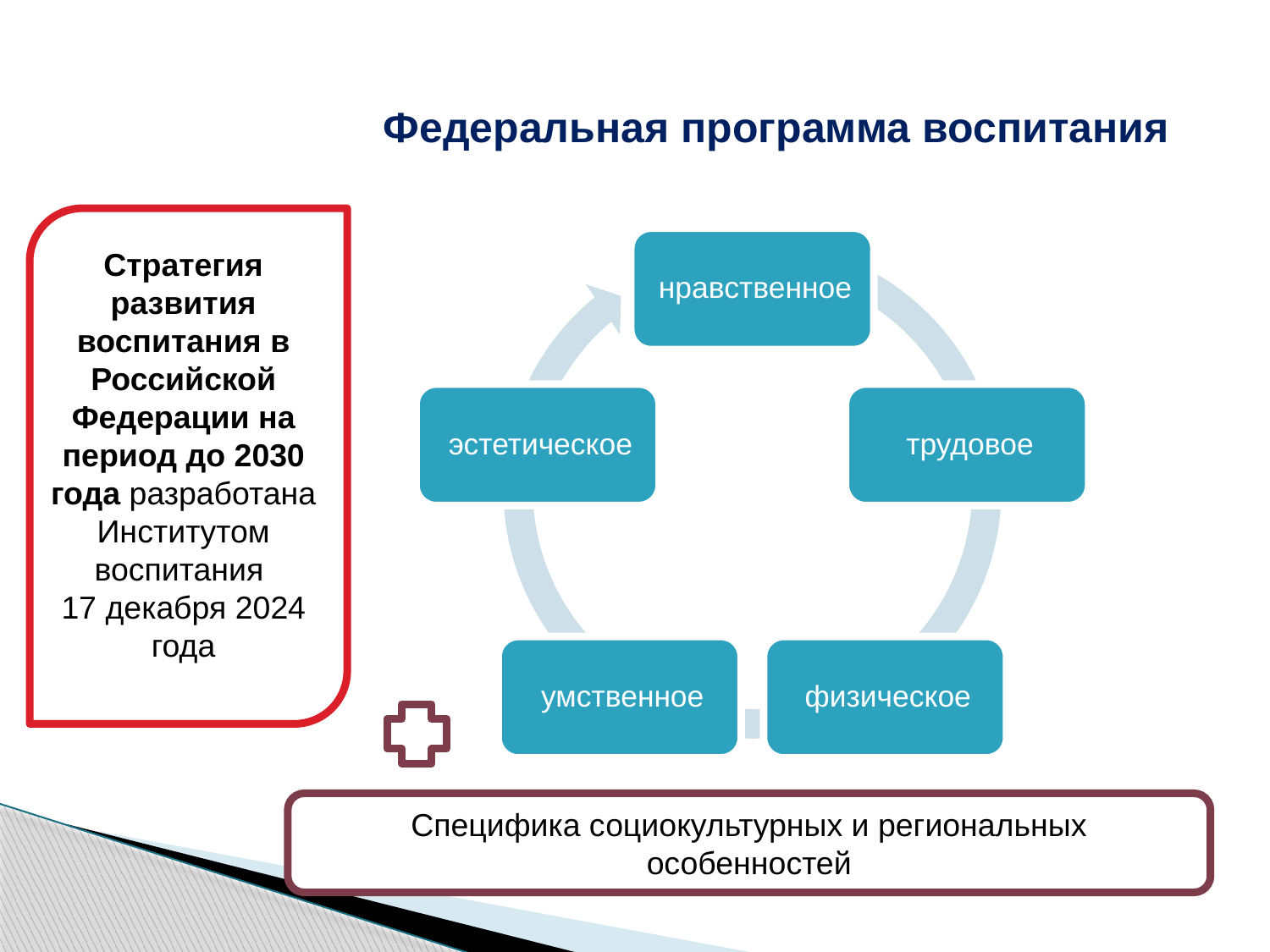

Федеральная программа воспитания

нравственное
трудовое
физическое
умственное
эстетическое
Стратегия развития воспитания в Российской Федерации на период до 2030 года разработана Институтом воспитания
17 декабря 2024 года

Специфика социокультурных и региональных особенностей